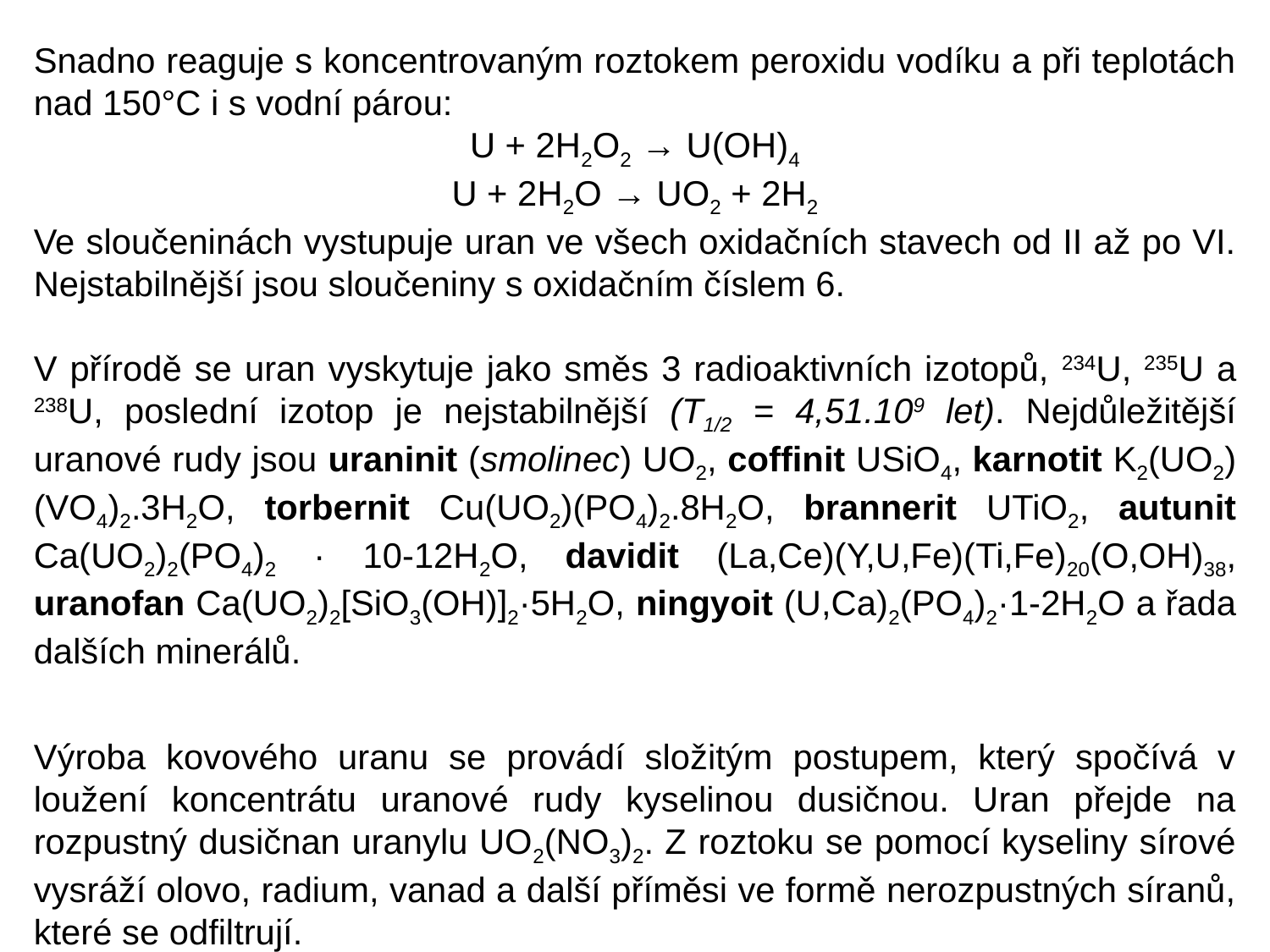

Snadno reaguje s koncentrovaným roztokem peroxidu vodíku a při teplotách nad 150°C i s vodní párou:
U + 2H2O2 → U(OH)4
U + 2H2O → UO2 + 2H2
Ve sloučeninách vystupuje uran ve všech oxidačních stavech od II až po VI. Nejstabilnější jsou sloučeniny s oxidačním číslem 6.

V přírodě se uran vyskytuje jako směs 3 radioaktivních izotopů, 234U, 235U a 238U, poslední izotop je nejstabilnější (T1/2 = 4,51.109 let). Nejdůležitější uranové rudy jsou uraninit (smolinec) UO2, coffinit USiO4, karnotit K2(UO2)(VO4)2.3H2O, torbernit Cu(UO2)(PO4)2.8H2O, brannerit UTiO2, autunit Ca(UO2)2(PO4)2 · 10-12H2O, davidit (La,Ce)(Y,U,Fe)(Ti,Fe)20(O,OH)38, uranofan Ca(UO2)2[SiO3(OH)]2·5H2O, ningyoit (U,Ca)2(PO4)2·1-2H2O a řada dalších minerálů.

Výroba kovového uranu se provádí složitým postupem, který spočívá v loužení koncentrátu uranové rudy kyselinou dusičnou. Uran přejde na rozpustný dusičnan uranylu UO2(NO3)2. Z roztoku se pomocí kyseliny sírové vysráží olovo, radium, vanad a další příměsi ve formě nerozpustných síranů, které se odfiltrují.